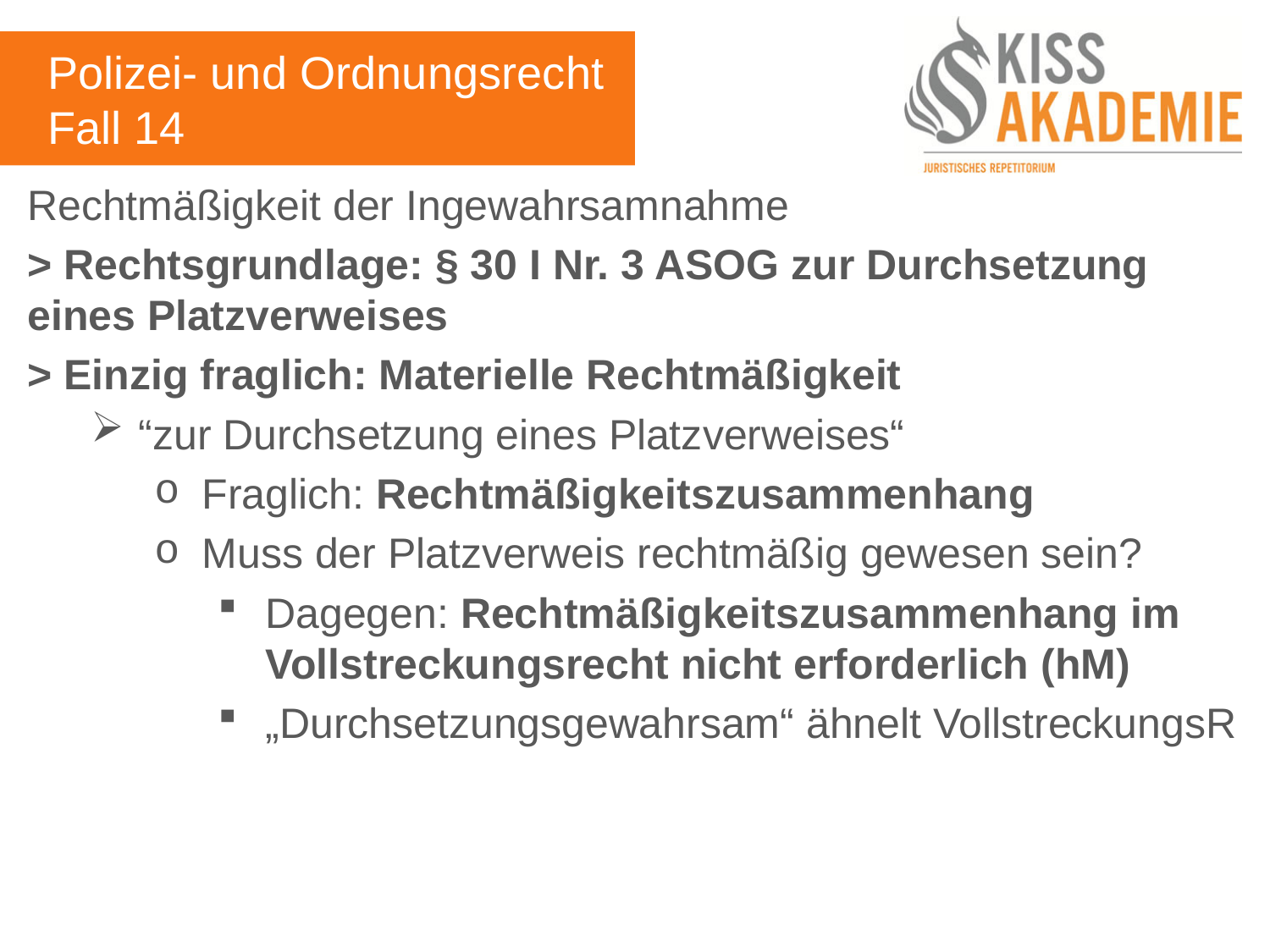

Polizei- und Ordnungsrecht
Fall 14
Rechtmäßigkeit der Ingewahrsamnahme
> Rechtsgrundlage: § 30 I Nr. 3 ASOG zur Durchsetzung eines Platzverweises
> Einzig fraglich: Materielle Rechtmäßigkeit
“zur Durchsetzung eines Platzverweises“
Fraglich: Rechtmäßigkeitszusammenhang
Muss der Platzverweis rechtmäßig gewesen sein?
Dagegen: Rechtmäßigkeitszusammenhang im Vollstreckungsrecht nicht erforderlich (hM)
„Durchsetzungsgewahrsam“ ähnelt VollstreckungsR